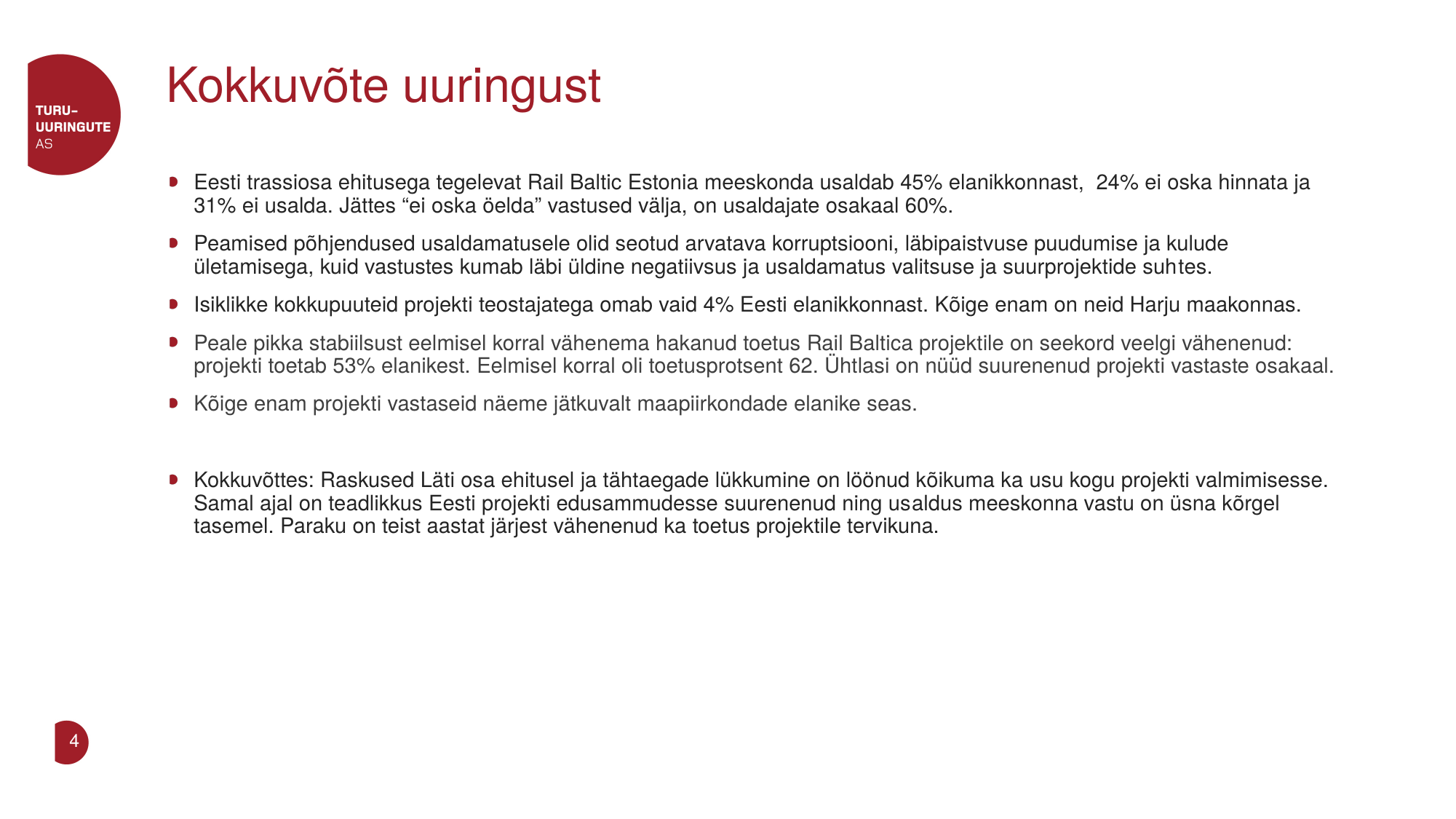

# Kokkuvõte uuringust
Eesti trassiosa ehitusega tegelevat Rail Baltic Estonia meeskonda usaldab 45% elanikkonnast,  24% ei oska hinnata ja 31% ei usalda. Jättes “ei oska öelda” vastused välja, on usaldajate osakaal 60%.
Peamised põhjendused usaldamatusele olid seotud arvatava korruptsiooni, läbipaistvuse puudumise ja kulude ületamisega, kuid vastustes kumab läbi üldine negatiivsus ja usaldamatus valitsuse ja suurprojektide suhtes.
Isiklikke kokkupuuteid projekti teostajatega omab vaid 4% Eesti elanikkonnast. Kõige enam on neid Harju maakonnas.
Peale pikka stabiilsust eelmisel korral vähenema hakanud toetus Rail Baltica projektile on seekord veelgi vähenenud: projekti toetab 53% elanikest. Eelmisel korral oli toetusprotsent 62. Ühtlasi on nüüd suurenenud projekti vastaste osakaal.
Kõige enam projekti vastaseid näeme jätkuvalt maapiirkondade elanike seas.

Kokkuvõttes: Raskused Läti osa ehitusel ja tähtaegade lükkumine on löönud kõikuma ka usu kogu projekti valmimisesse. Samal ajal on teadlikkus Eesti projekti edusammudesse suurenenud ning usaldus meeskonna vastu on üsna kõrgel tasemel. Paraku on teist aastat järjest vähenenud ka toetus projektile tervikuna.